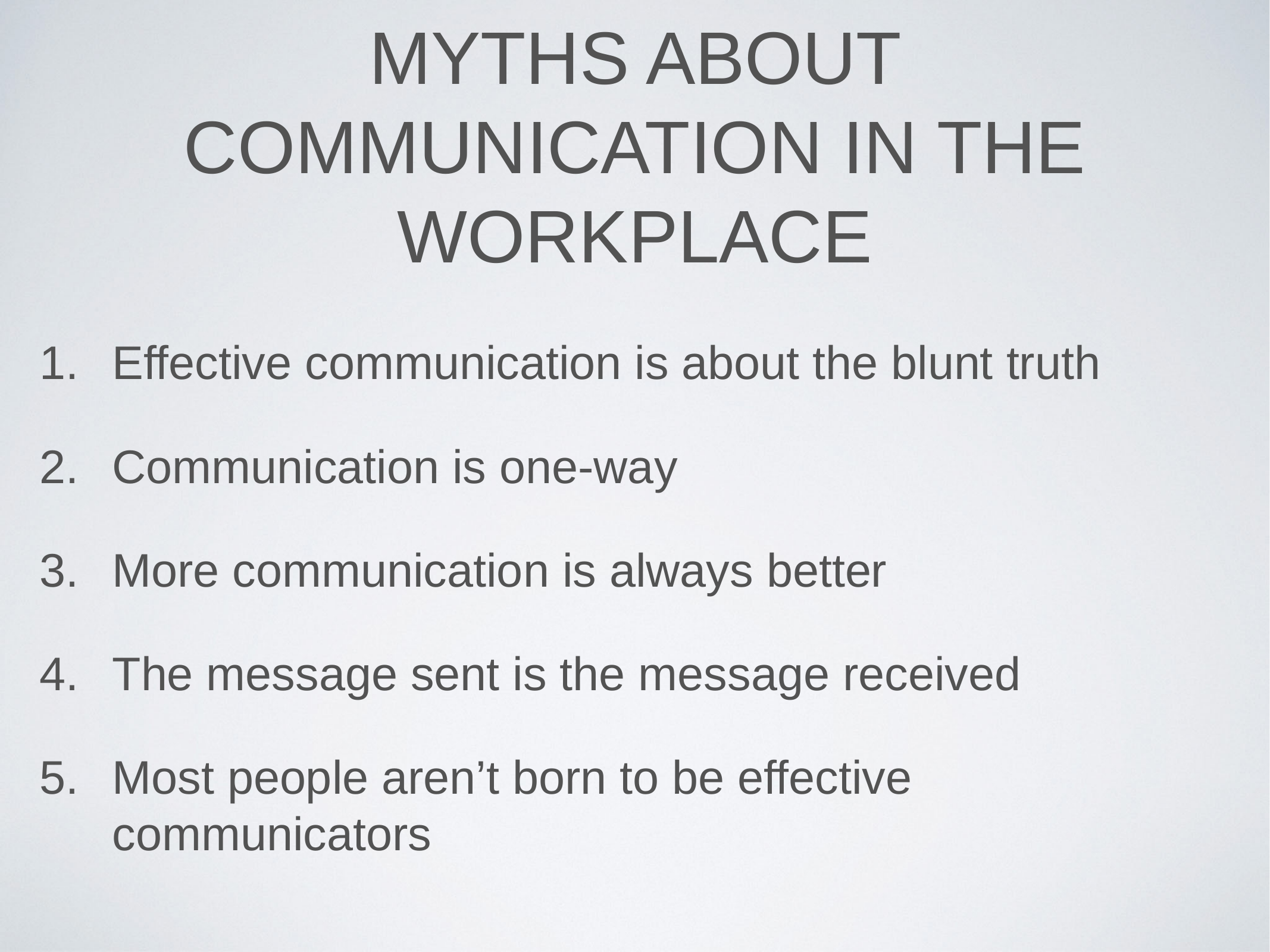

# Myths about communication in the workplace
Effective communication is about the blunt truth
Communication is one-way
More communication is always better
The message sent is the message received
Most people aren’t born to be effective communicators